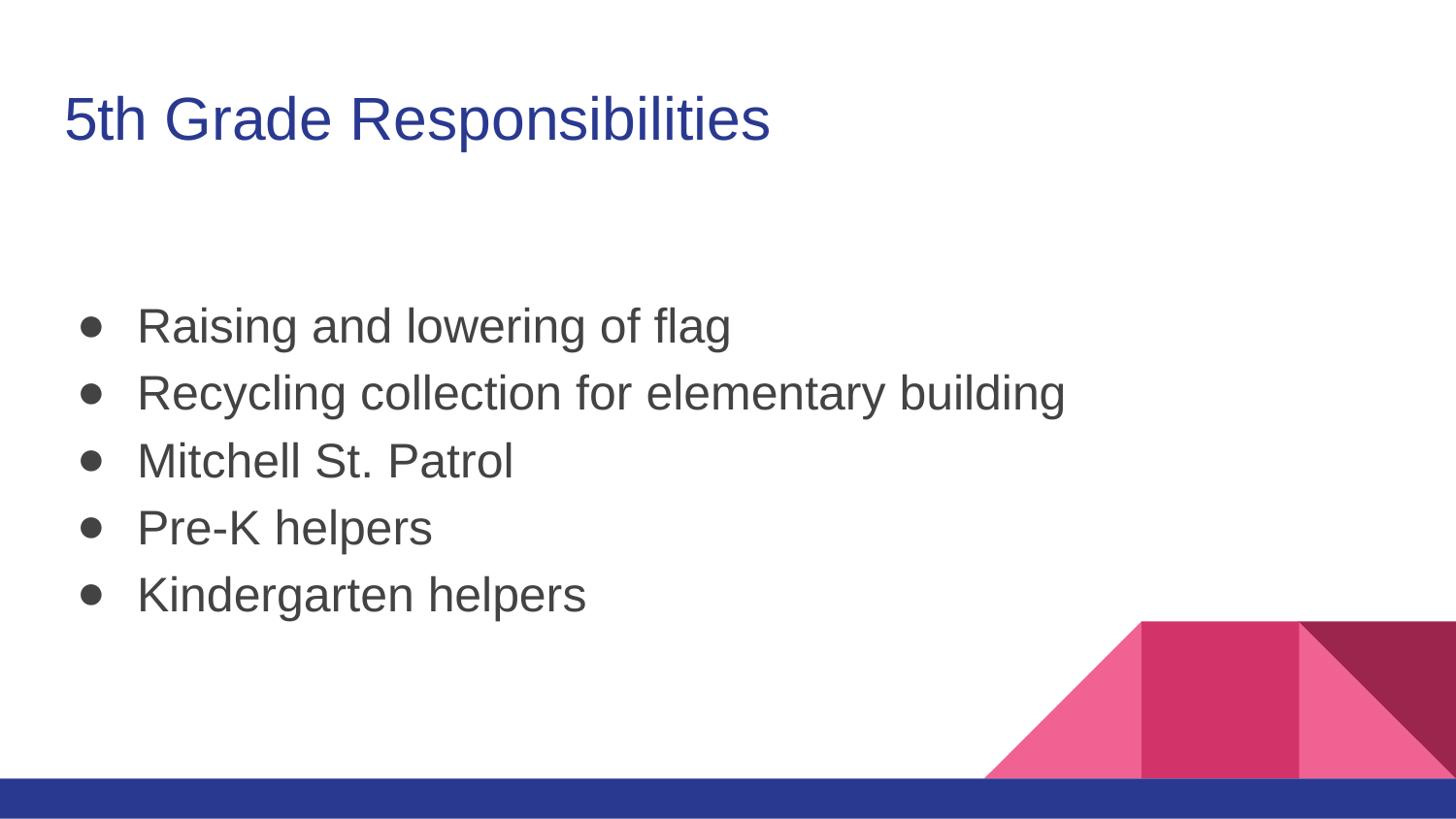

# 5th Grade Responsibilities

Raising and lowering of flag
Recycling collection for elementary building
Mitchell St. Patrol
Pre-K helpers
Kindergarten helpers